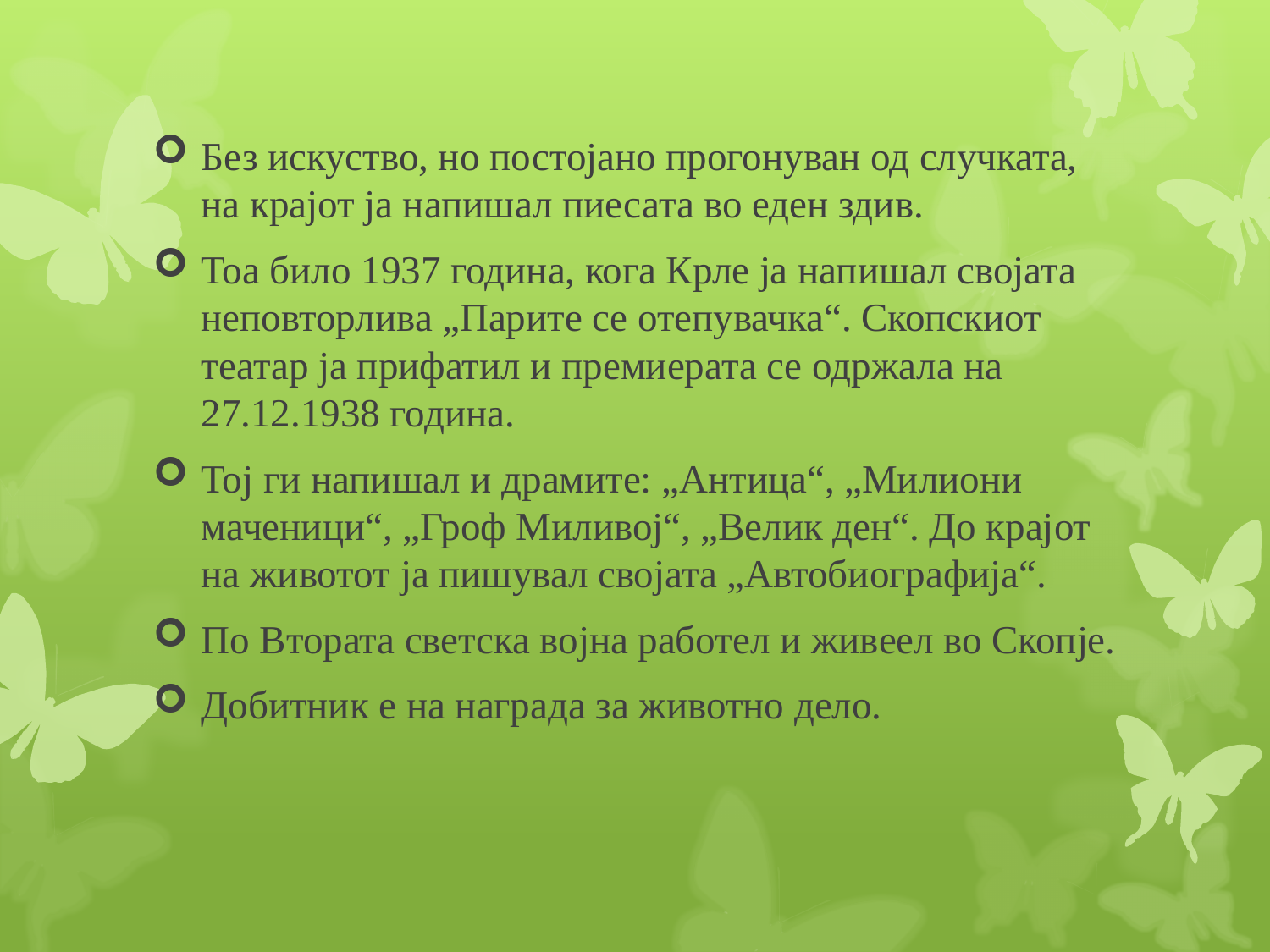

#
Без искуство, но постојано прогонуван од случката, на крајот ја напишал пиесата во еден здив.
Тоа било 1937 година, кога Крле ја напишал својата неповторлива „Парите се отепувачка“. Скопскиот театар ја прифатил и премиерата се одржала на 27.12.1938 година.
Тој ги напишал и драмите: „Антица“, „Милиони маченици“, „Гроф Миливој“, „Велик ден“. До крајот на животот ја пишувал својата „Автобиографија“.
По Втората светска војна работел и живеел во Скопје.
Добитник е на награда за животно дело.